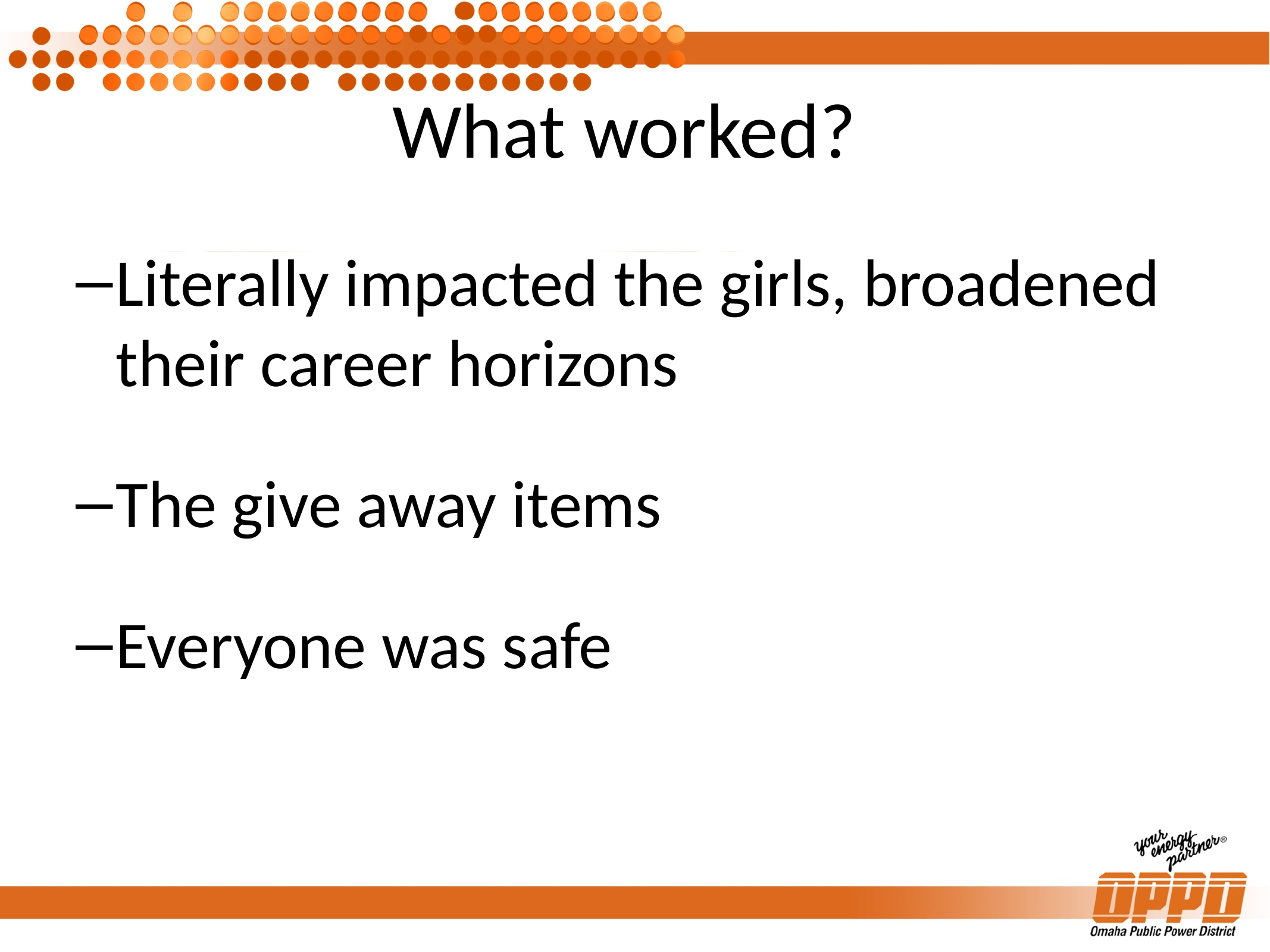

# What worked?
Literally impacted the girls, broadened their career horizons

The give away items

Everyone was safe